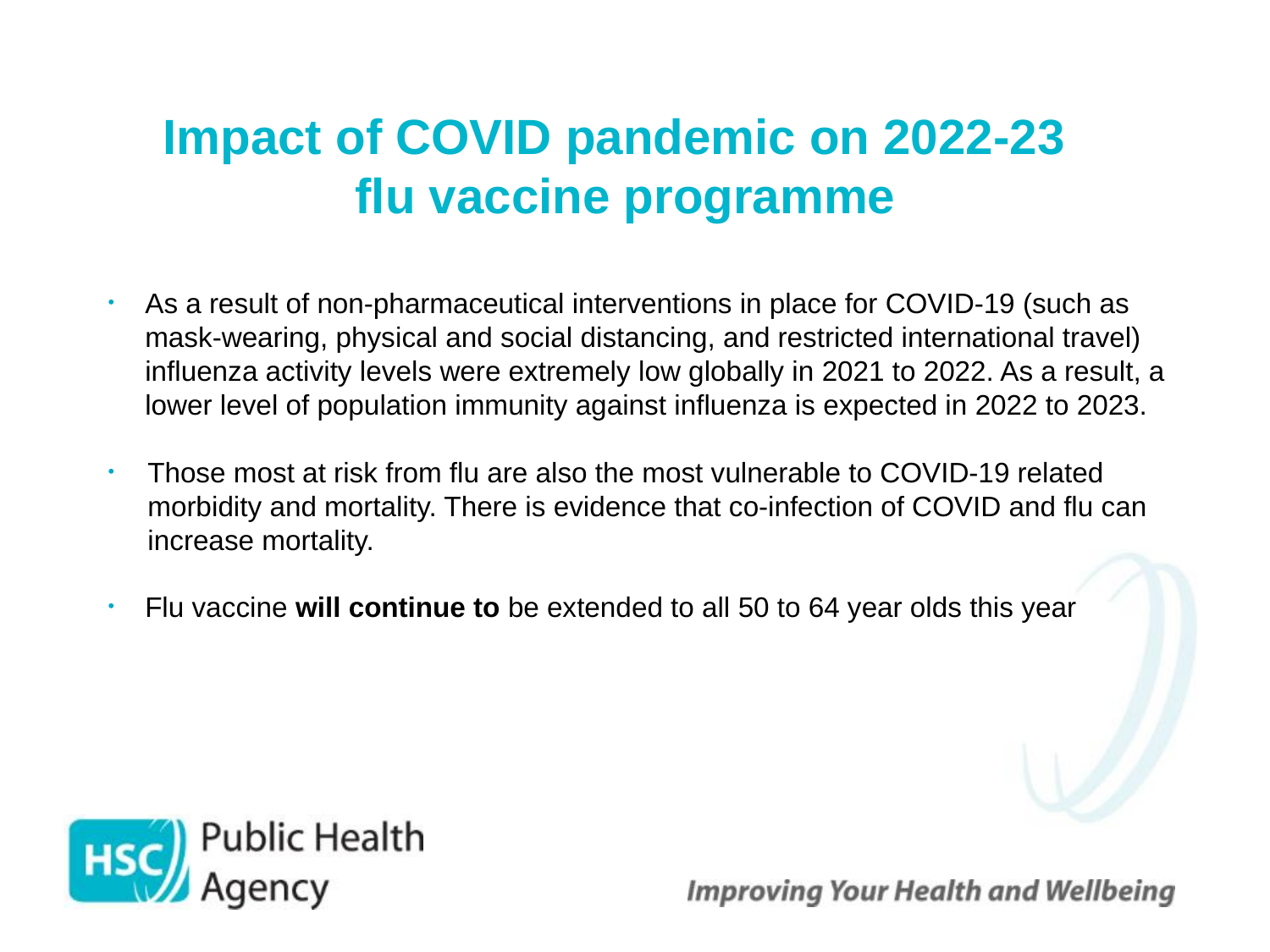

# Impact of COVID pandemic on 2022-23 flu vaccine programme

As a result of non-pharmaceutical interventions in place for COVID-19 (such as mask-wearing, physical and social distancing, and restricted international travel) influenza activity levels were extremely low globally in 2021 to 2022. As a result, a lower level of population immunity against influenza is expected in 2022 to 2023.

Those most at risk from flu are also the most vulnerable to COVID-19 related morbidity and mortality. There is evidence that co-infection of COVID and flu can increase mortality.

Flu vaccine will continue to be extended to all 50 to 64 year olds this year